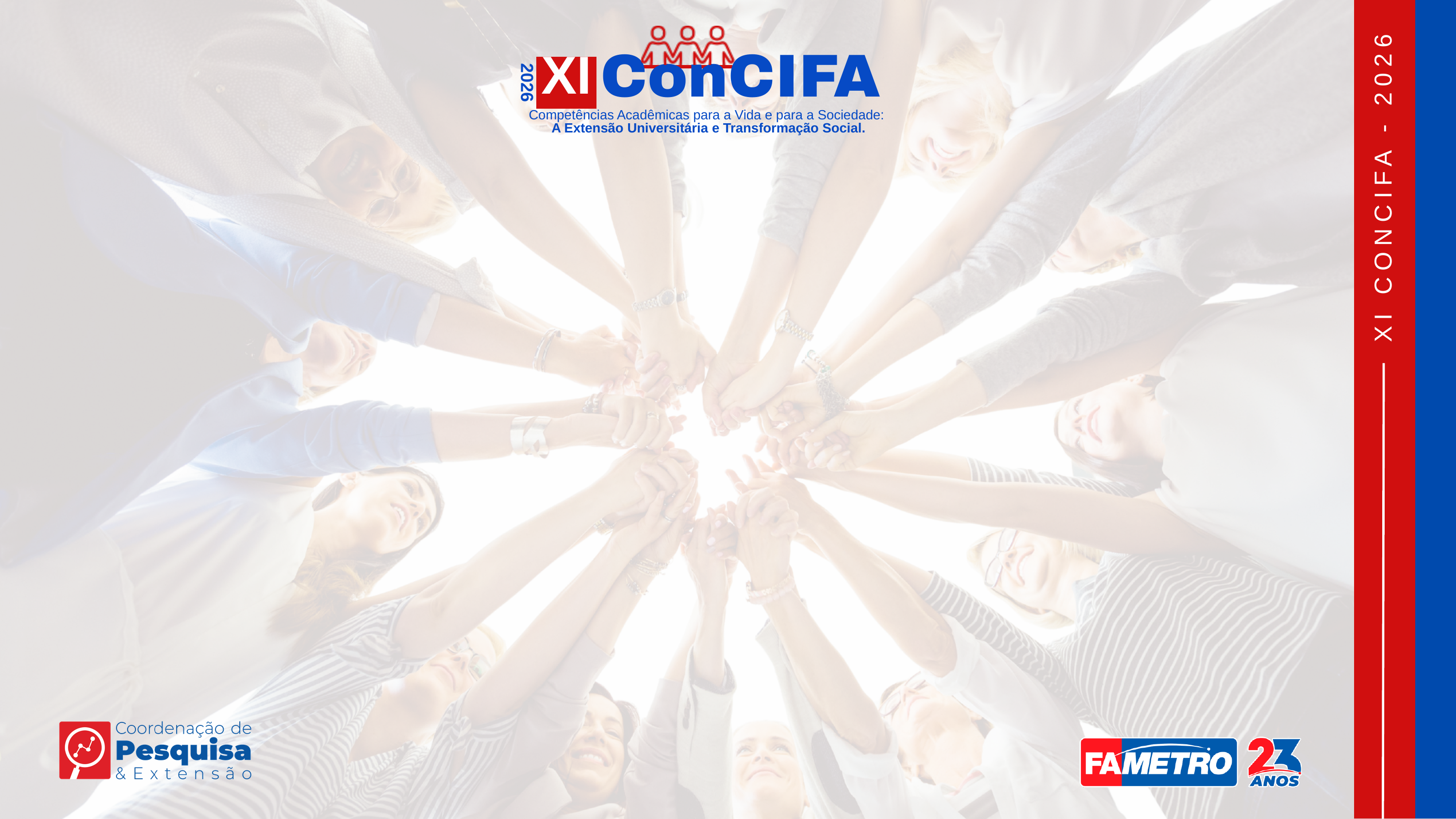

ConCIFA
XI

2026
Competências Acadêmicas para a Vida e para a Sociedade:
 A Extensão Universitária e Transformação Social.
XI CONCIFA - 2026